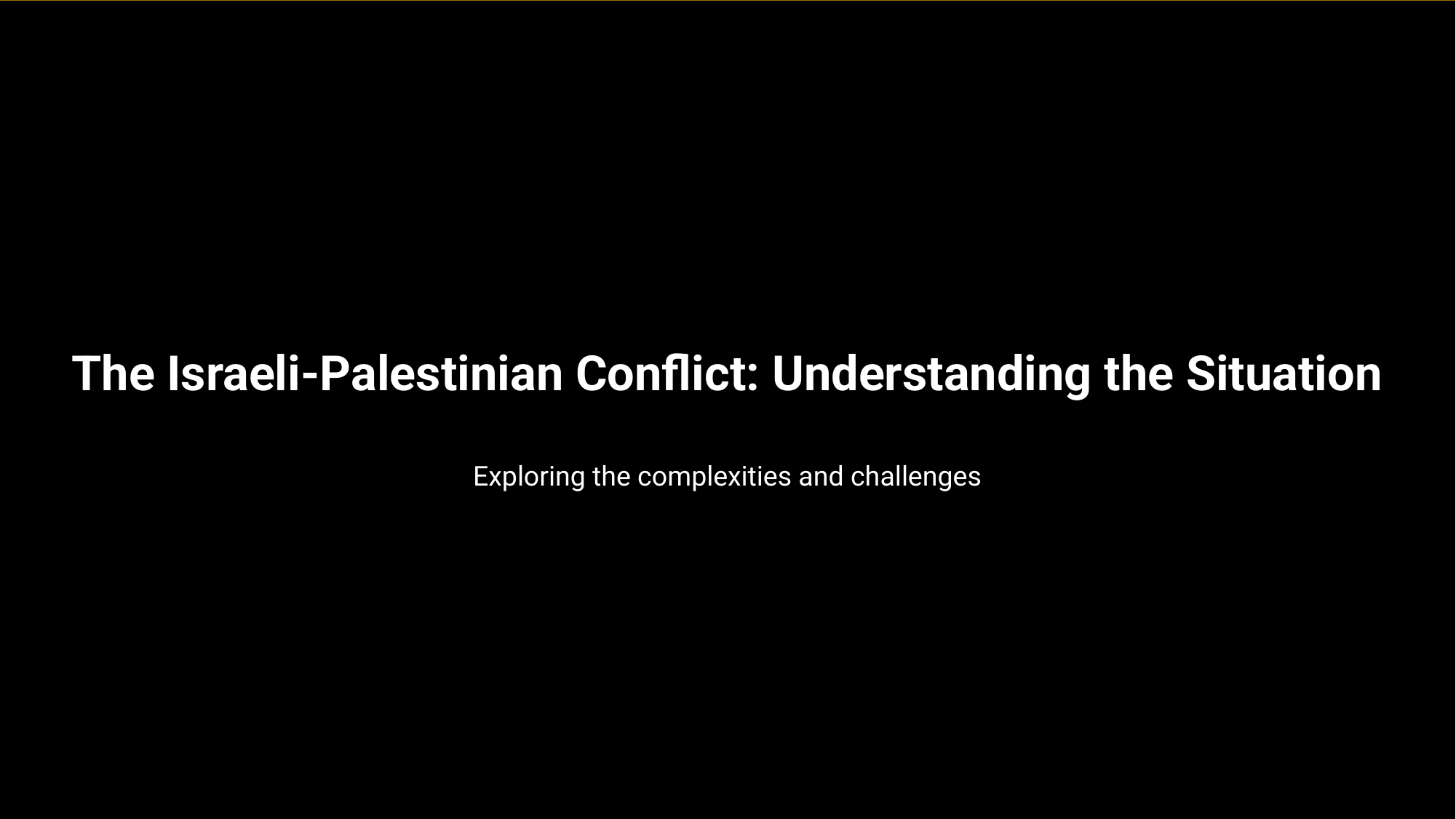

The Israeli-Palestinian Conflict: Understanding the Situation
Exploring the complexities and challenges